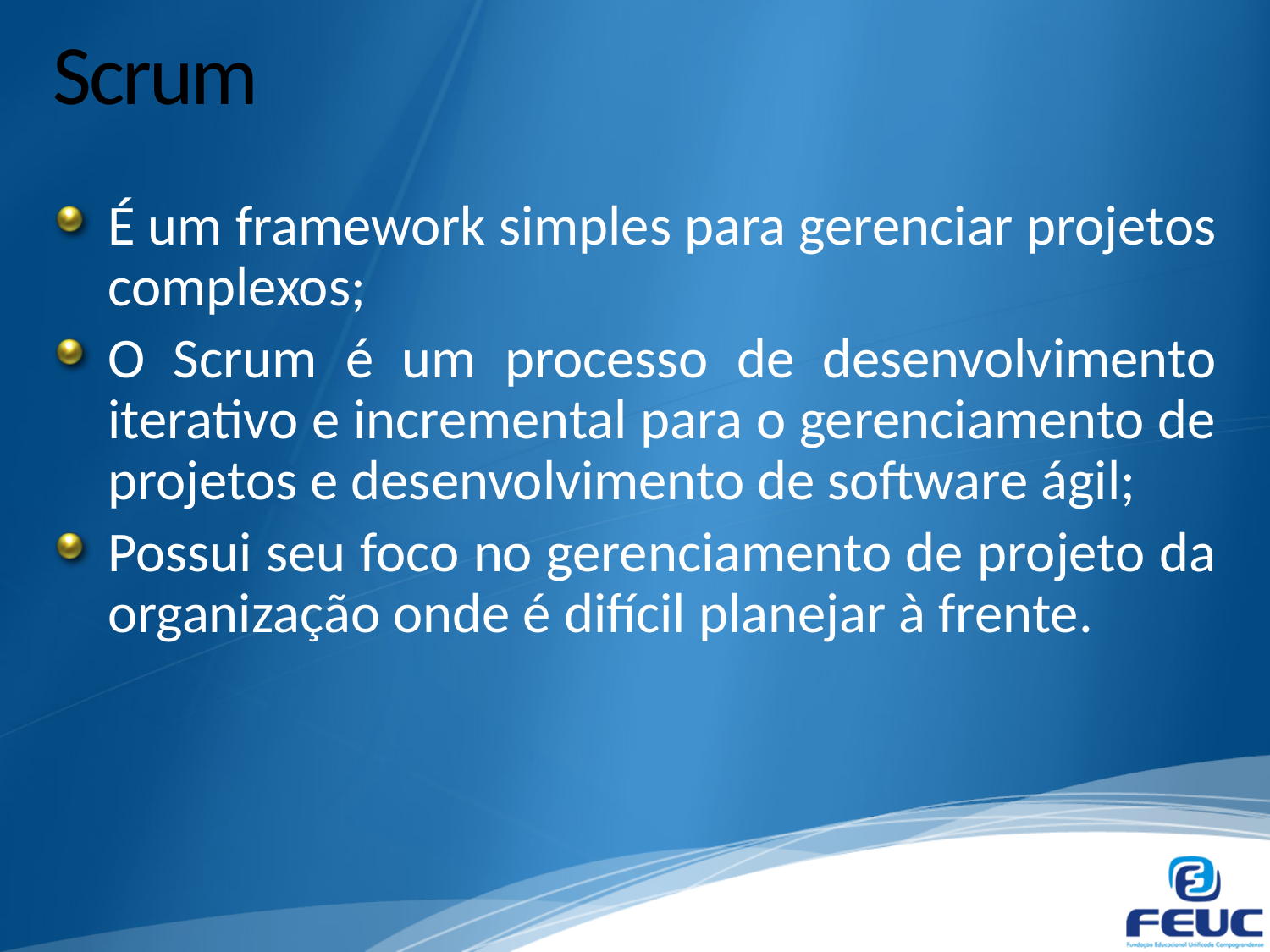

# Scrum
É um framework simples para gerenciar projetos complexos;
O Scrum é um processo de desenvolvimento iterativo e incremental para o gerenciamento de projetos e desenvolvimento de software ágil;
Possui seu foco no gerenciamento de projeto da organização onde é difícil planejar à frente.